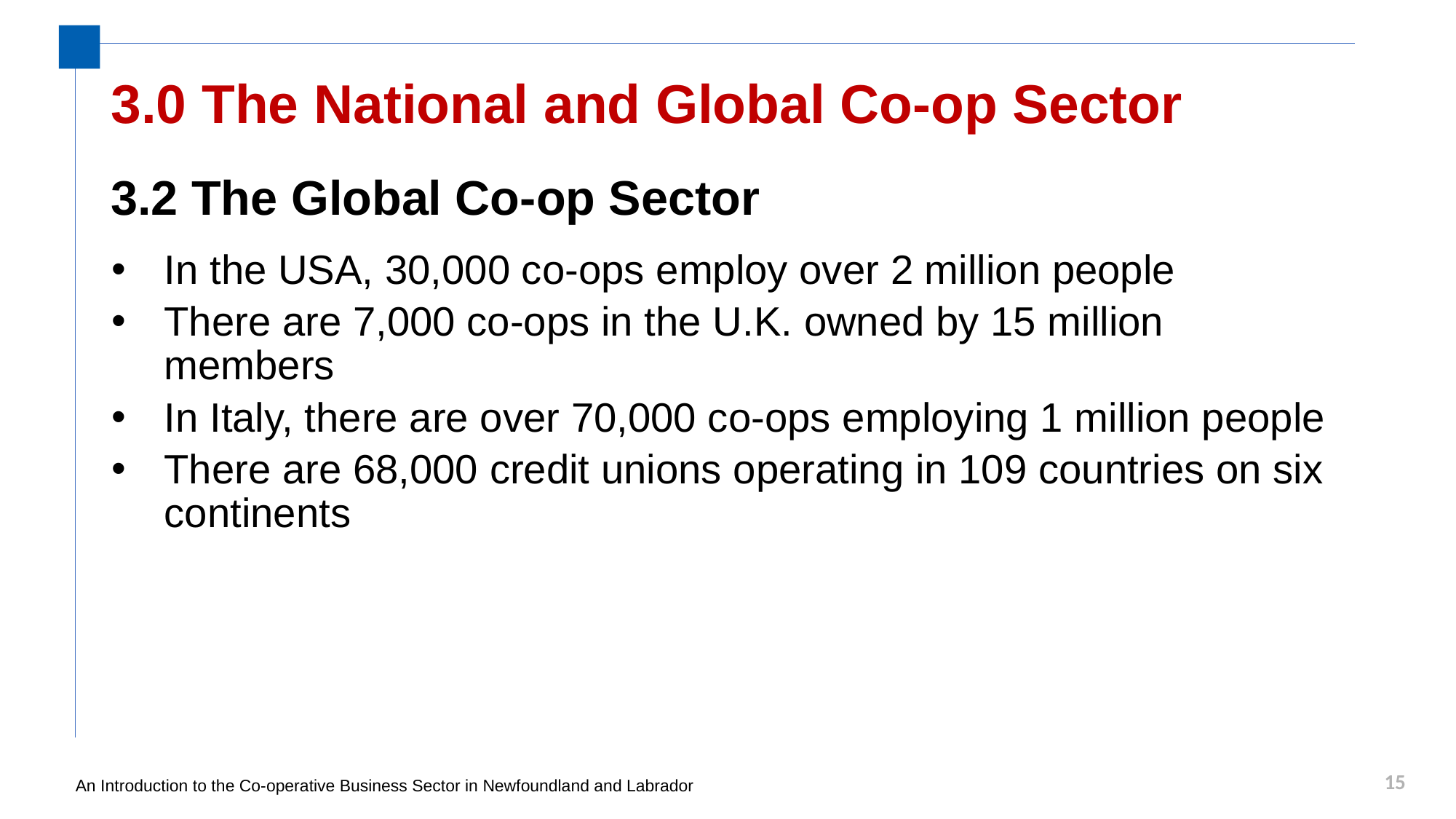

# 3.0 The National and Global Co-op Sector
3.2 The Global Co-op Sector
In the USA, 30,000 co-ops employ over 2 million people
There are 7,000 co-ops in the U.K. owned by 15 million members
In Italy, there are over 70,000 co-ops employing 1 million people
There are 68,000 credit unions operating in 109 countries on six continents
15